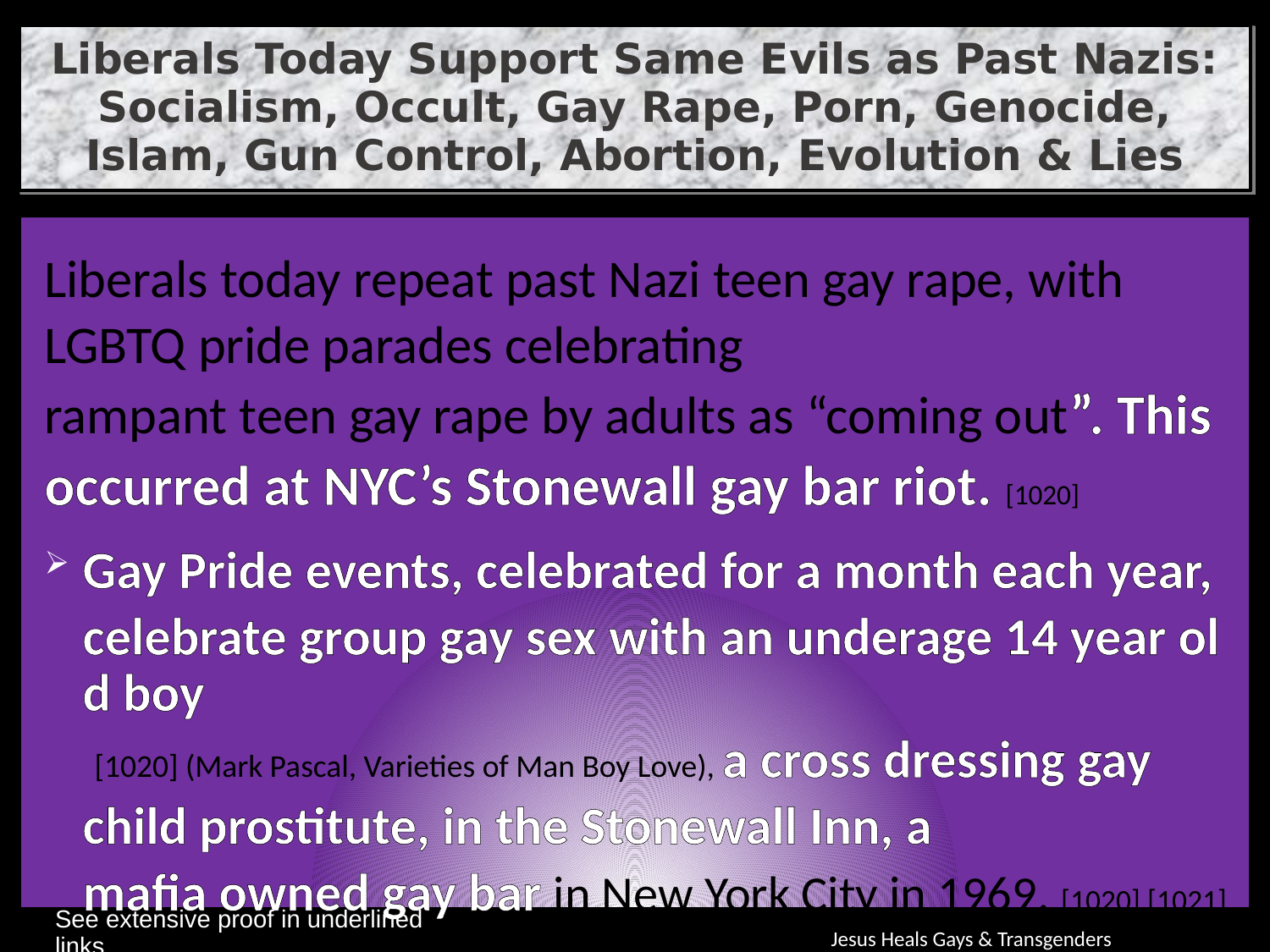

Liberals Today Support Same Evils as Past Nazis: Socialism, Occult, Gay Rape, Porn, Genocide, Islam, Gun Control, Abortion, Evolution & Lies
Liberals today repeat past Nazi teen gay rape, with LGBTQ pride parades celebrating rampant teen gay rape by adults as “coming out”. This occurred at NYC’s Stonewall gay bar riot. [1020]
Gay Pride events, celebrated for a month each year, celebrate group gay sex with an underage 14 year old boy [1020] (Mark Pascal, Varieties of Man Boy Love), a cross dressing gay child prostitute, in the Stonewall Inn, a mafia owned gay bar in New York City in 1969. [1020] [1021] [1089]
See extensive proof in underlined links.
Jesus Heals Gays & Transgenders